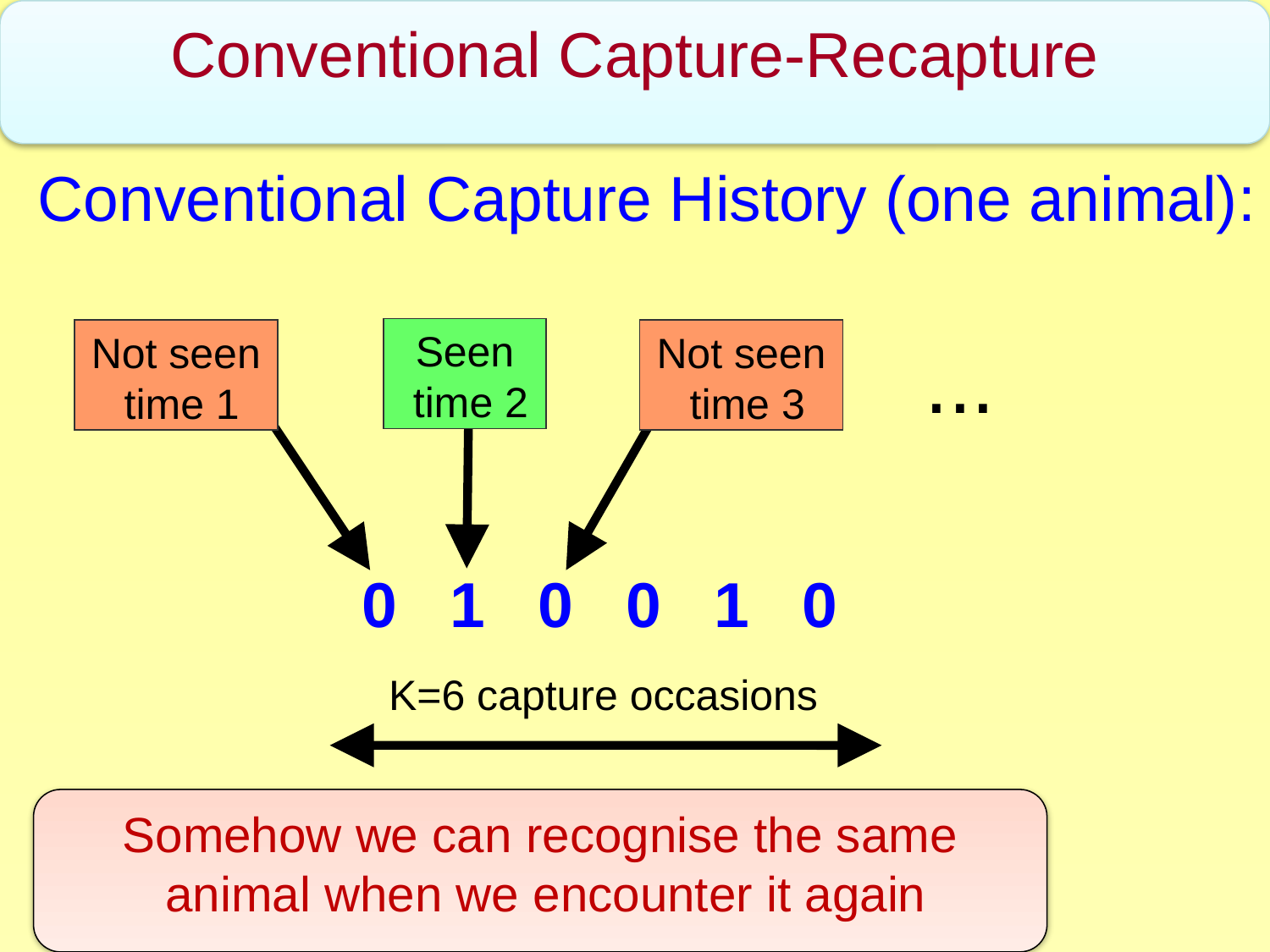

Conventional Capture-Recapture
Conventional Capture History (one animal):

		    0   1   0   0   1   0
Seen time 2
Not seen time 3
Not seen time 1
...

K=6 capture occasions

Somehow we can recognise the same animal when we encounter it again